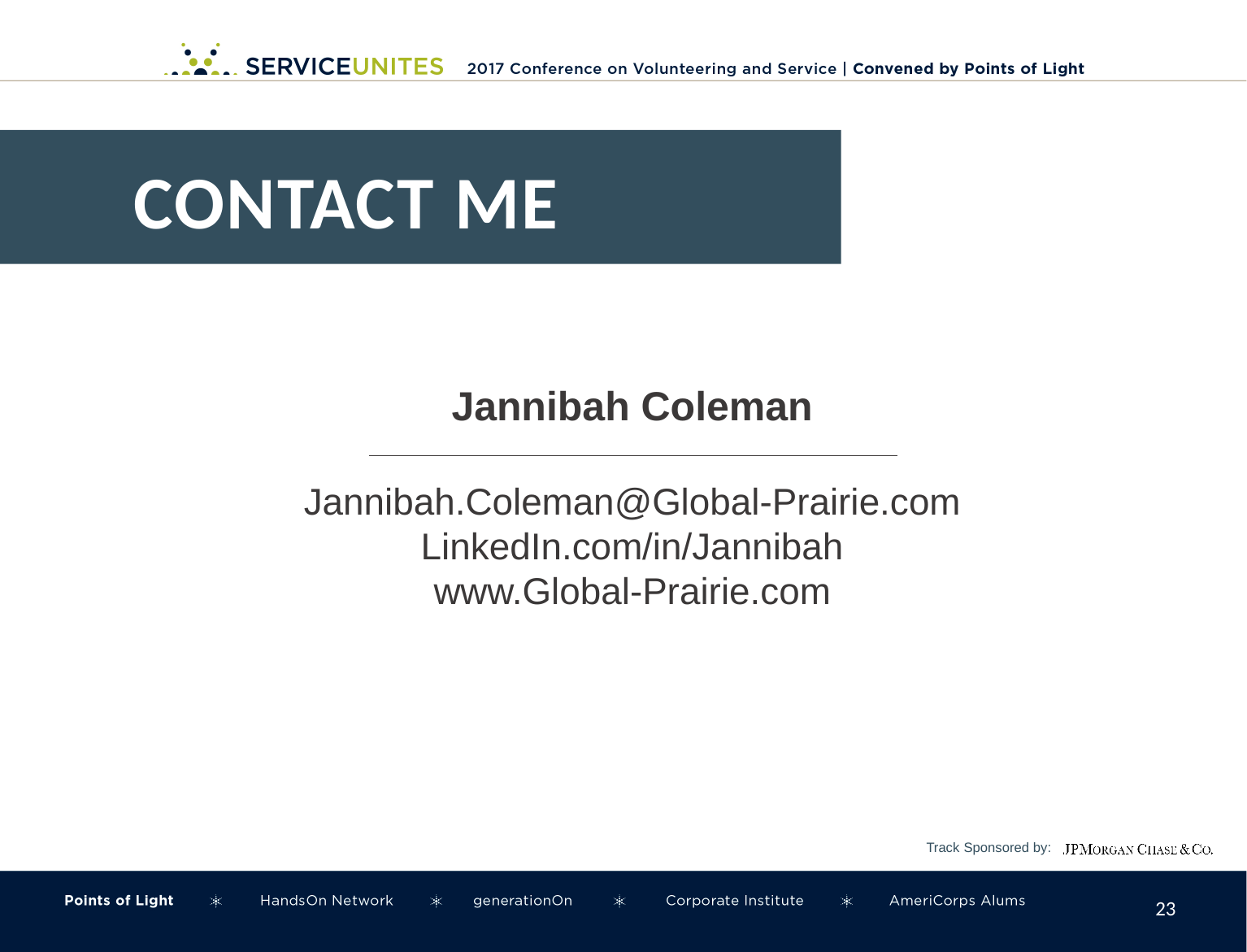

CONTACT ME
Jannibah Coleman

Jannibah.Coleman@Global-Prairie.com
LinkedIn.com/in/Jannibah
www.Global-Prairie.com

23